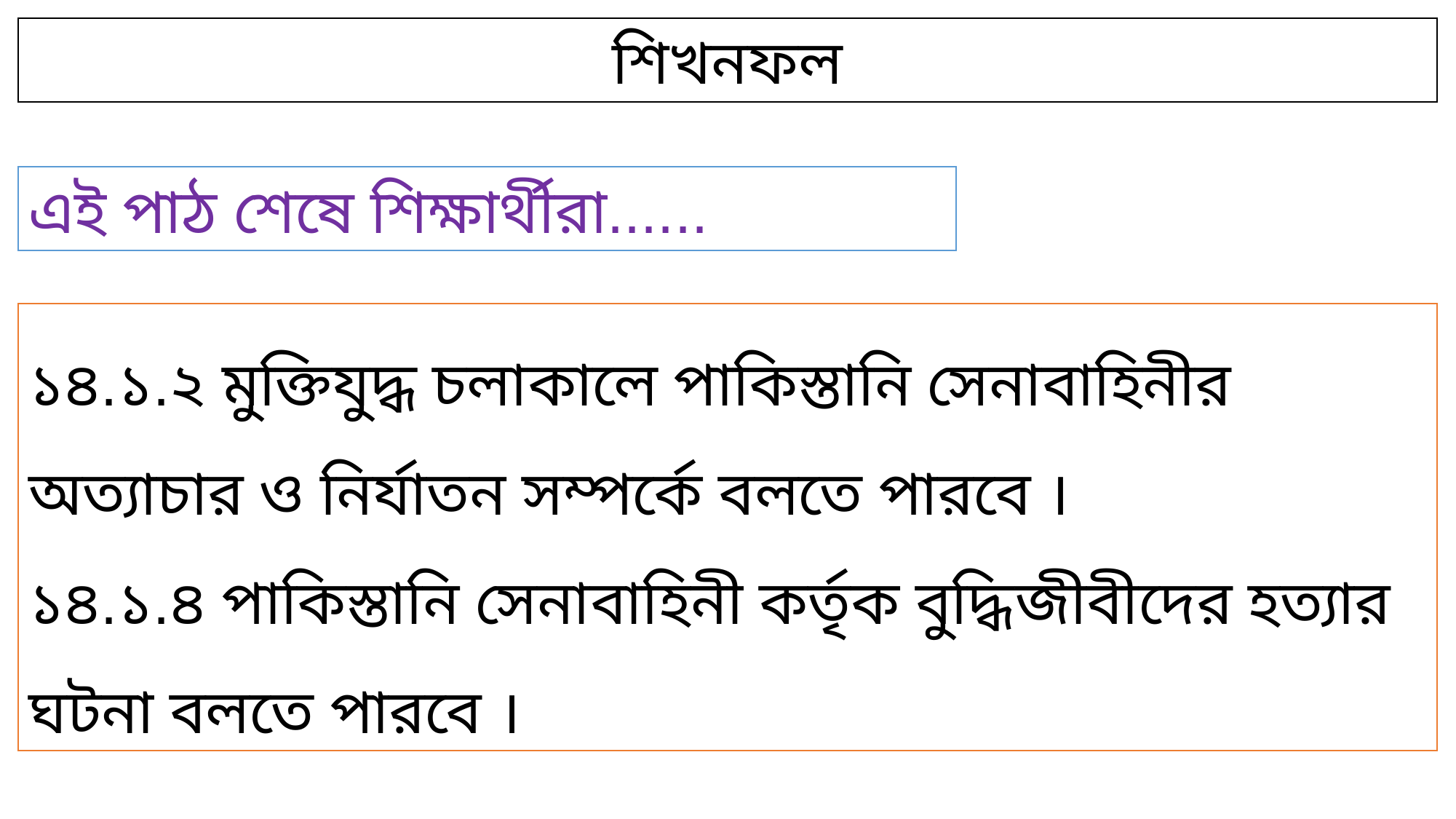

শিখনফল
এই পাঠ শেষে শিক্ষার্থীরা......
১৪.১.২ মুক্তিযুদ্ধ চলাকালে পাকিস্তানি সেনাবাহিনীর অত্যাচার ও নির্যাতন সম্পর্কে বলতে পারবে ।
১৪.১.৪ পাকিস্তানি সেনাবাহিনী কর্তৃক বুদ্ধিজীবীদের হত্যার ঘটনা বলতে পারবে ।